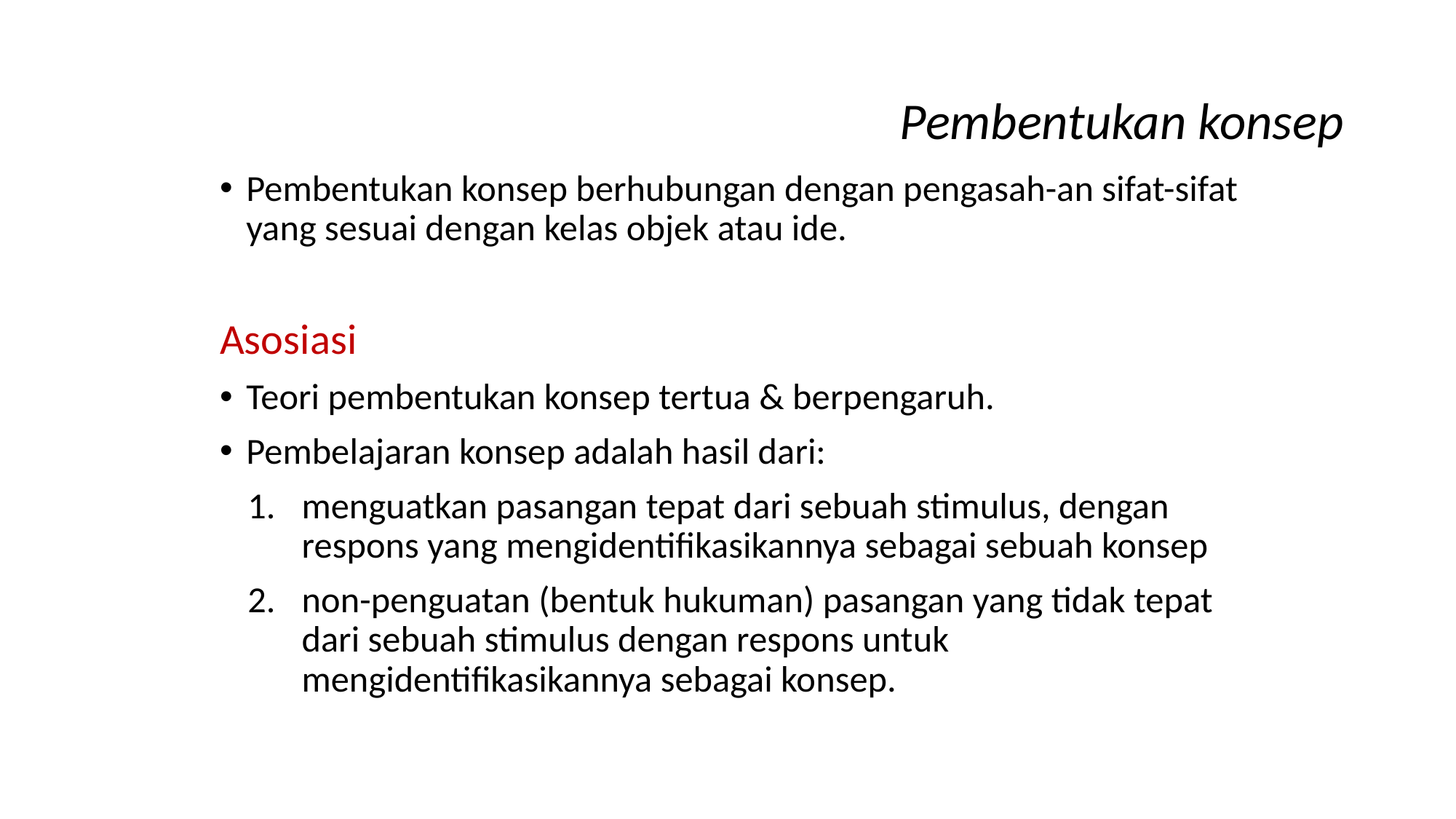

# Pembentukan konsep
Pembentukan konsep berhubungan dengan pengasah-an sifat-sifat yang sesuai dengan kelas objek atau ide.

Asosiasi
Teori pembentukan konsep tertua & berpengaruh.
Pembelajaran konsep adalah hasil dari:
menguatkan pasangan tepat dari sebuah stimulus, dengan respons yang mengidentifikasikannya sebagai sebuah konsep
non-penguatan (bentuk hukuman) pasangan yang tidak tepat dari sebuah stimulus dengan respons untuk mengidentifikasikannya sebagai konsep.